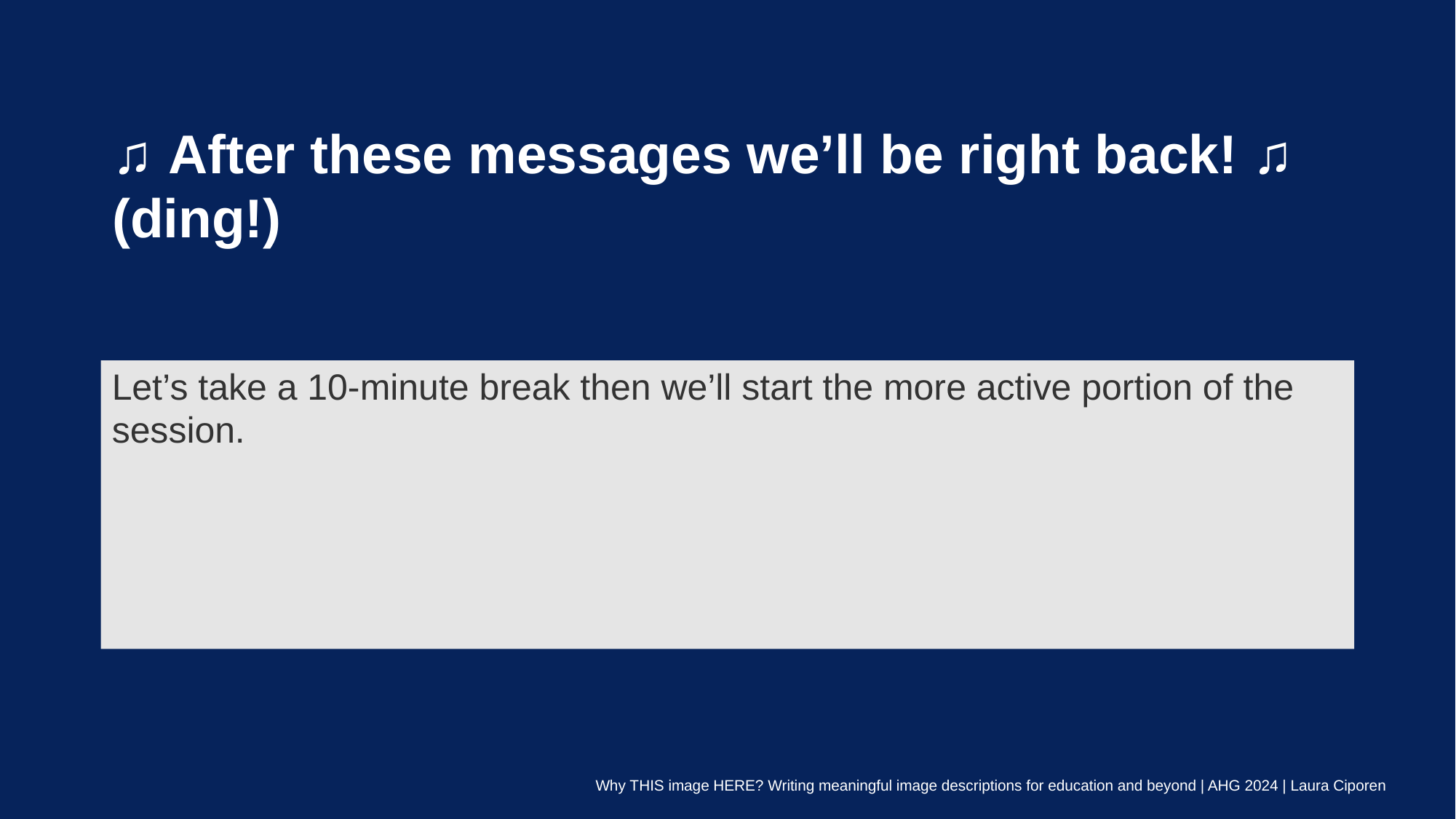

# ♫ After these messages we’ll be right back! ♫ (ding!)
Let’s take a 10-minute break then we’ll start the more active portion of the session.